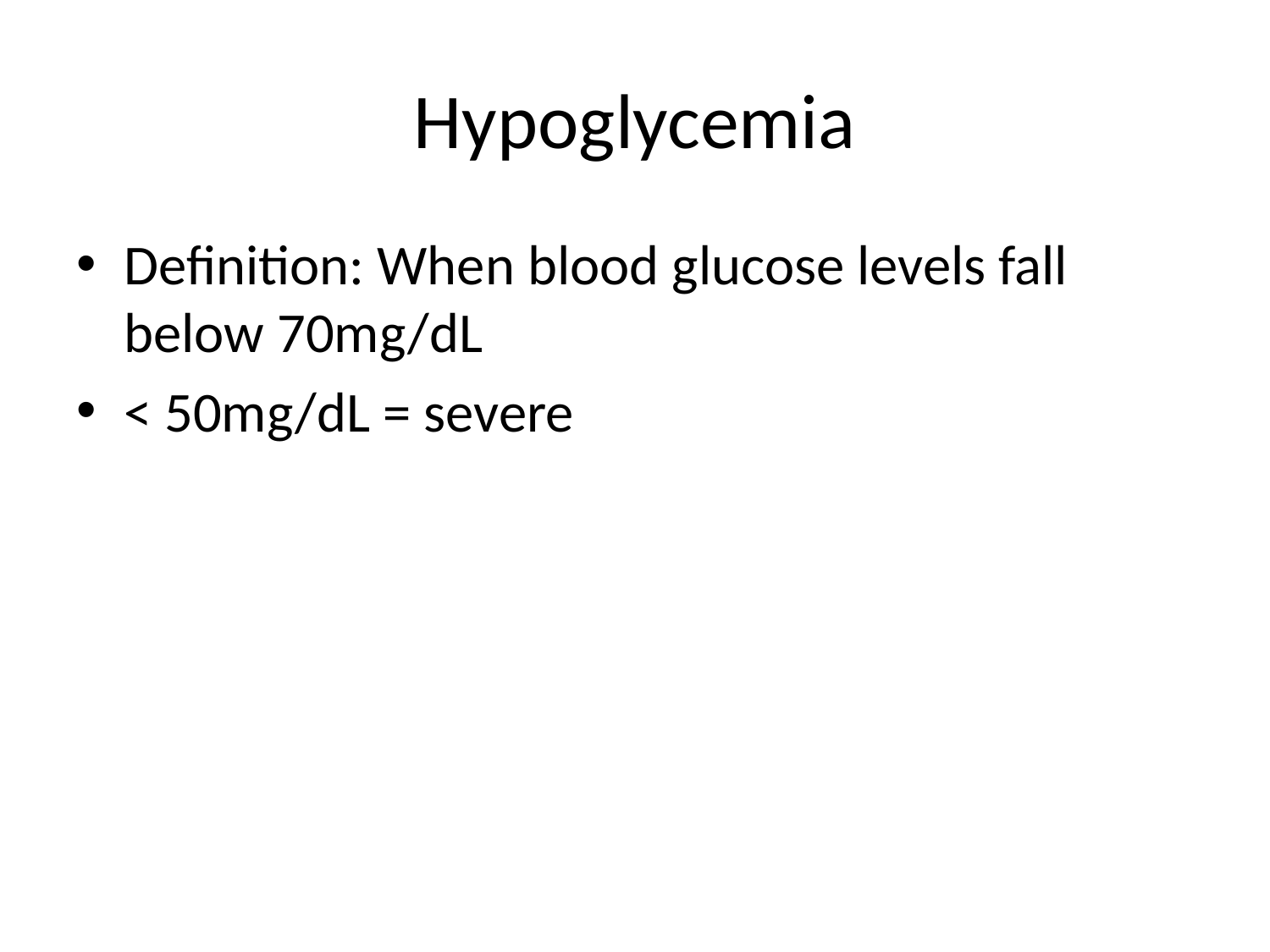

# Hypoglycemia
Definition: When blood glucose levels fall below 70mg/dL
< 50mg/dL = severe